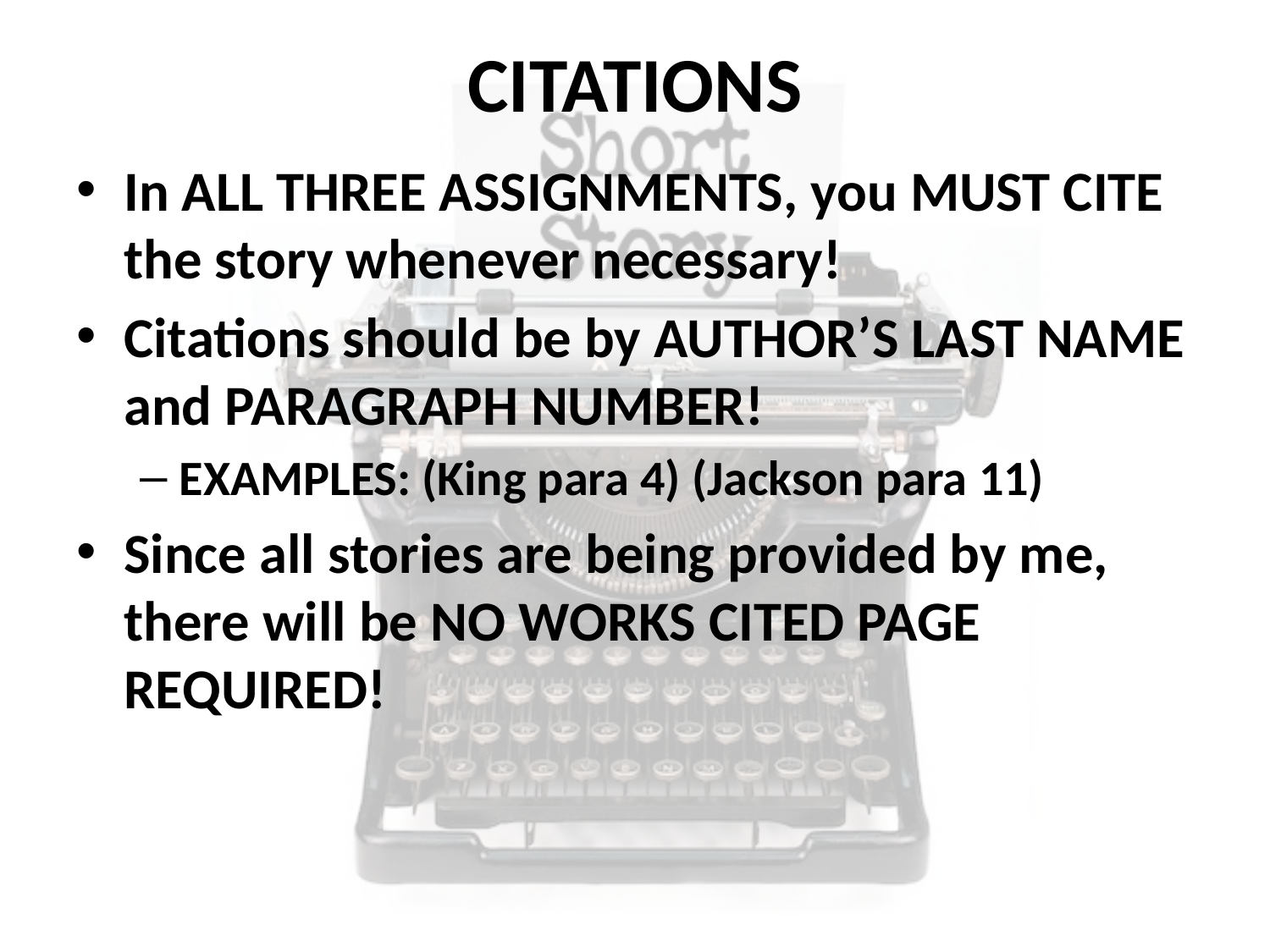

# CITATIONS
In ALL THREE ASSIGNMENTS, you MUST CITE the story whenever necessary!
Citations should be by AUTHOR’S LAST NAME and PARAGRAPH NUMBER!
EXAMPLES: (King para 4) (Jackson para 11)
Since all stories are being provided by me, there will be NO WORKS CITED PAGE REQUIRED!